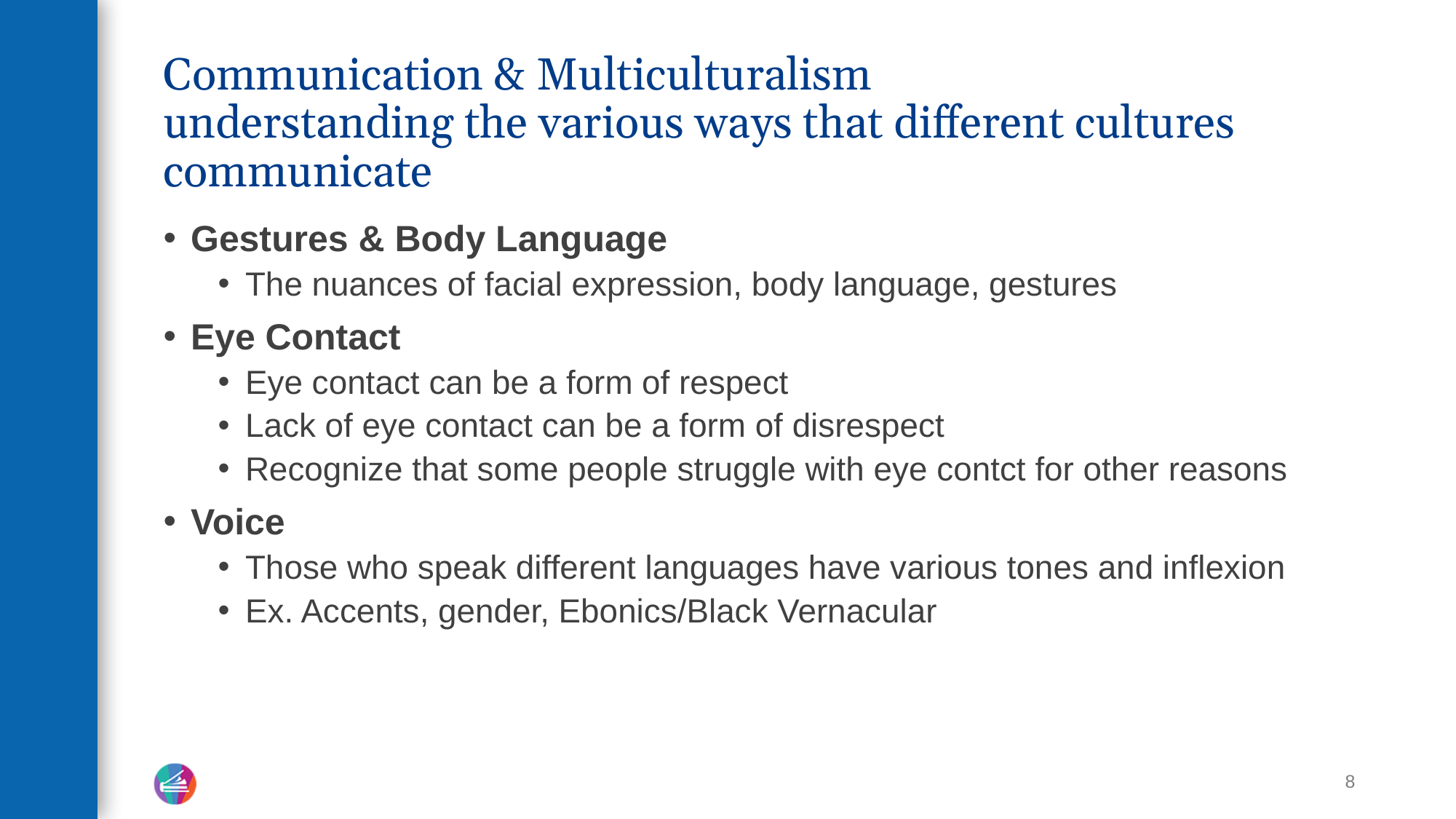

# Communication & Multiculturalism understanding the various ways that different cultures communicate
Gestures & Body Language
The nuances of facial expression, body language, gestures
Eye Contact
Eye contact can be a form of respect
Lack of eye contact can be a form of disrespect
Recognize that some people struggle with eye contct for other reasons
Voice
Those who speak different languages have various tones and inflexion
Ex. Accents, gender, Ebonics/Black Vernacular

8